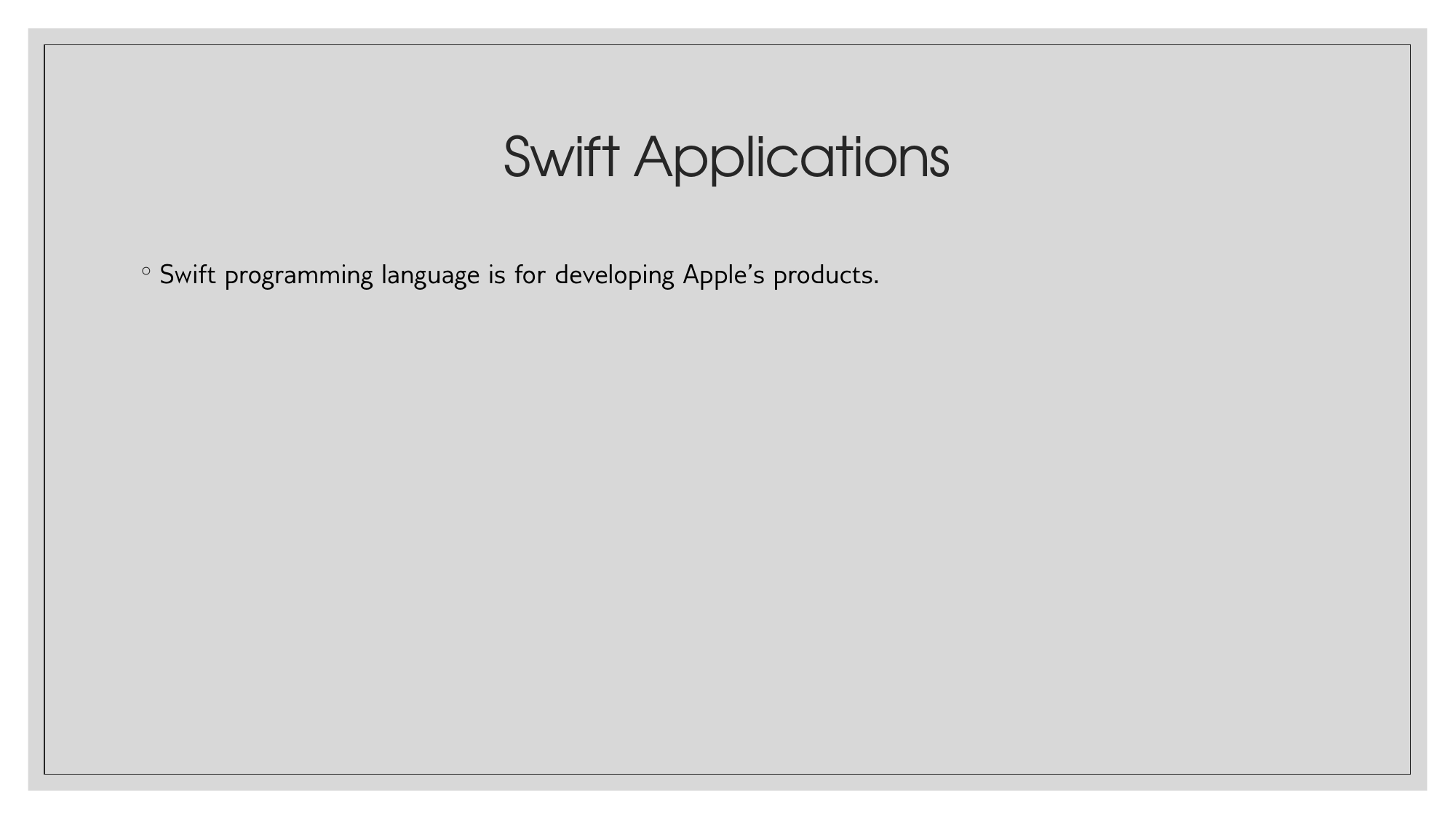

# Swift Applications
Swift programming language is for developing Apple’s products.